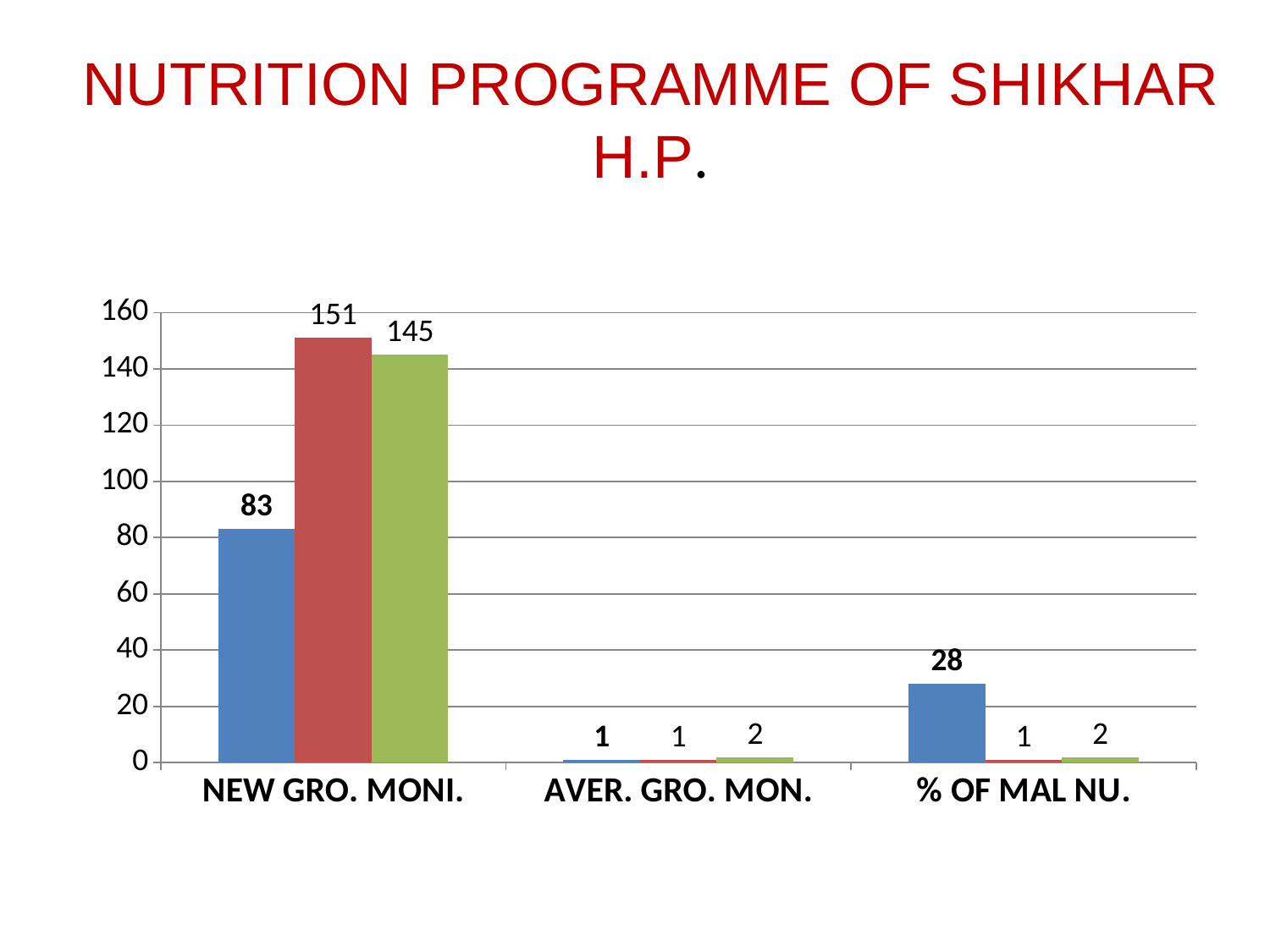

# NUTRITION PROGRAMME OF SHIKHAR H.P.

### Chart

| Category | 2070-2071 | 2071-2072 | 2072-2073 |
|---|---|---|---|
| NEW GRO. MONI. | 83.0 | 151.0 | 145.0 |
| AVER. GRO. MON. | 1.0 | 1.0 | 2.0 |
| % OF MAL NU. | 28.0 | 1.0 | 2.0 |